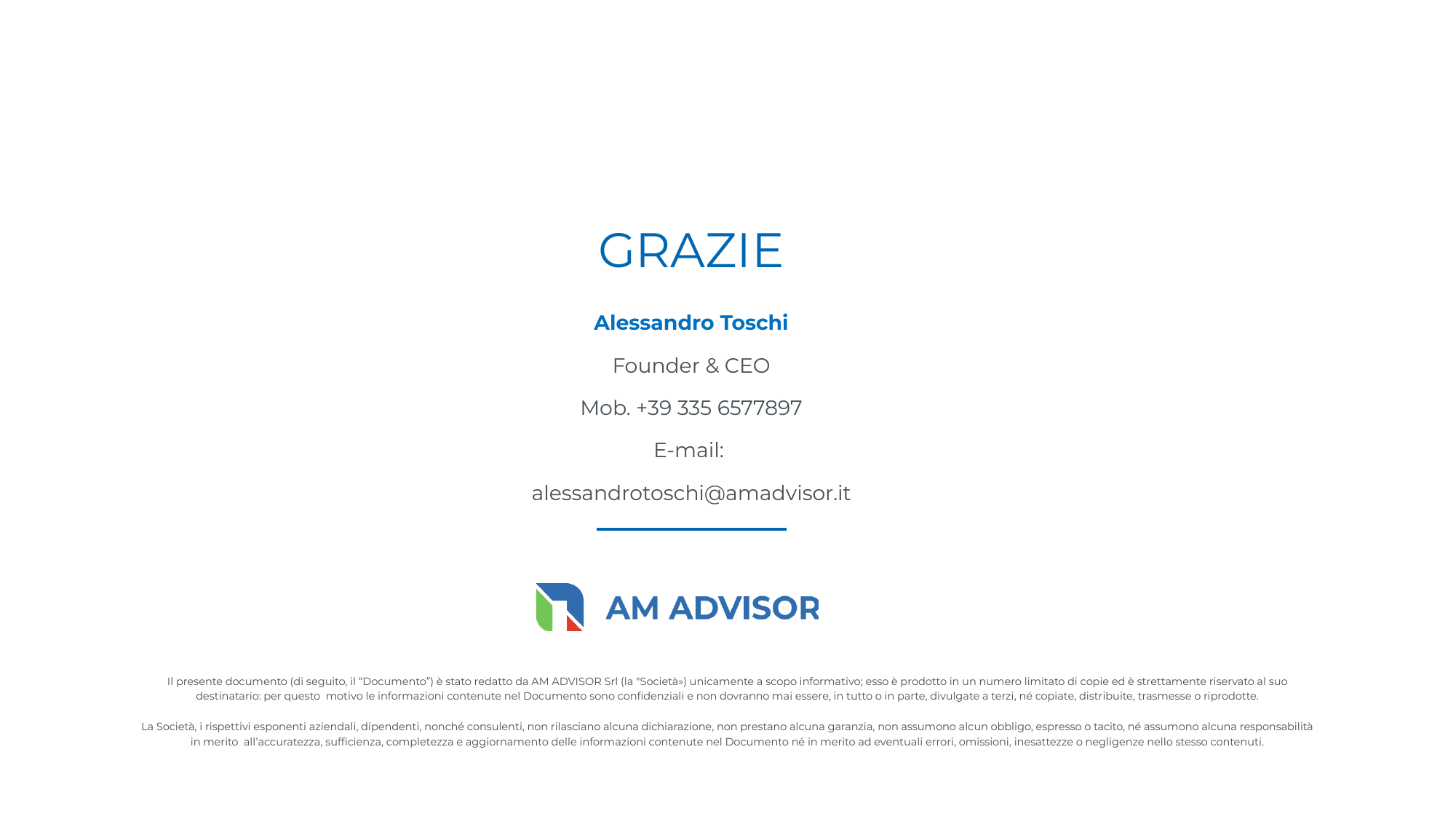

# GRAZIE
Alessandro Toschi
Founder & CEO
Mob. +39 335 6577897
E-mail:
alessandrotoschi@amadvisor.it
Il presente documento (di seguito, il “Documento”) è stato redatto da AM ADVISOR Srl (la "Società») unicamente a scopo informativo; esso è prodotto in un numero limitato di copie ed è strettamente riservato al suo destinatario: per questo  motivo le informazioni contenute nel Documento sono confidenziali e non dovranno mai essere, in tutto o in parte, divulgate a terzi, né copiate, distribuite, trasmesse o riprodotte.
La Società, i rispettivi esponenti aziendali, dipendenti, nonché consulenti, non rilasciano alcuna dichiarazione, non prestano alcuna garanzia, non assumono alcun obbligo, espresso o tacito, né assumono alcuna responsabilità in merito  all’accuratezza, sufficienza, completezza e aggiornamento delle informazioni contenute nel Documento né in merito ad eventuali errori, omissioni, inesattezze o negligenze nello stesso contenuti.